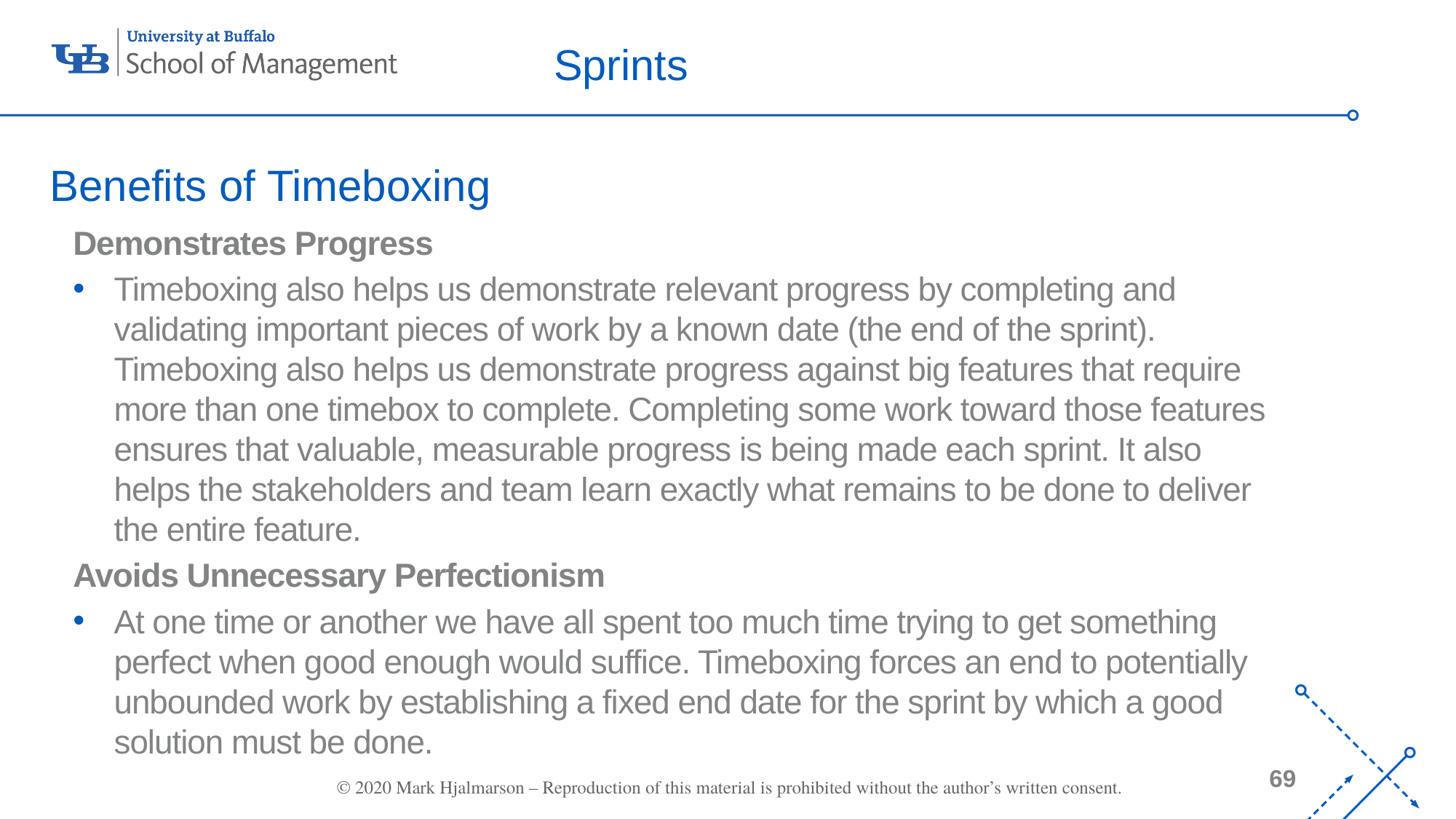

# Sprints
Benefits of Timeboxing
Demonstrates Progress
Timeboxing also helps us demonstrate relevant progress by completing and validating important pieces of work by a known date (the end of the sprint). Timeboxing also helps us demonstrate progress against big features that require more than one timebox to complete. Completing some work toward those features ensures that valuable, measurable progress is being made each sprint. It also helps the stakeholders and team learn exactly what remains to be done to deliver the entire feature.
Avoids Unnecessary Perfectionism
At one time or another we have all spent too much time trying to get something perfect when good enough would suffice. Timeboxing forces an end to potentially unbounded work by establishing a fixed end date for the sprint by which a good solution must be done.